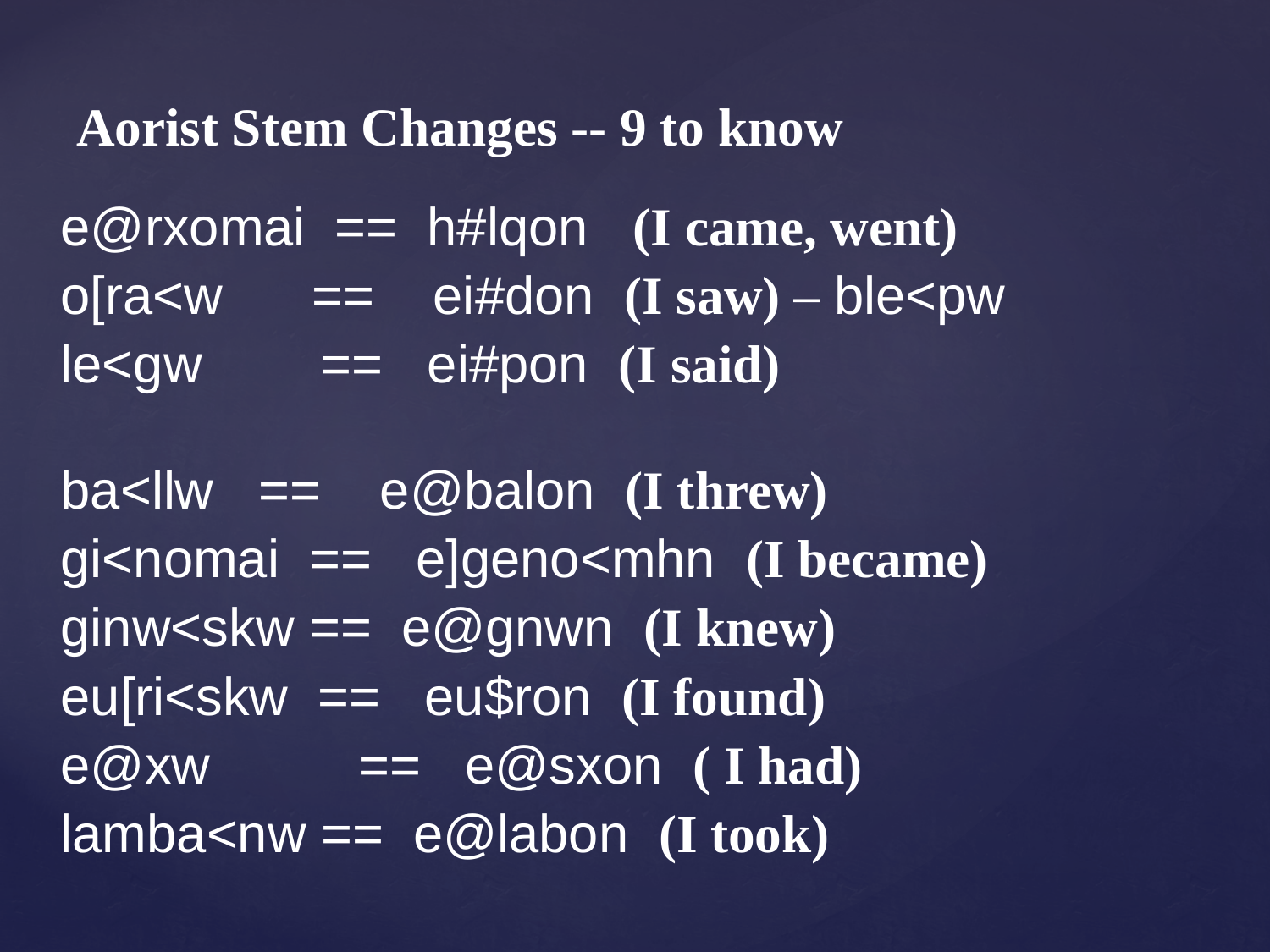

# Aorist Stem Changes -- 9 to know
e@rxomai  ==  h#lqon   (I came, went)
o[ra<w      ==    ei#don  (I saw) – ble<pw
le<gw        ==   ei#pon  (I said)
ba<llw   ==    e@balon  (I threw)
gi<nomai  ==   e]geno<mhn  (I became)
ginw<skw ==  e@gnwn  (I knew)
eu[ri<skw  ==   eu$ron  (I found)
e@xw          ==   e@sxon  ( I had)
lamba<nw ==  e@labon  (I took)